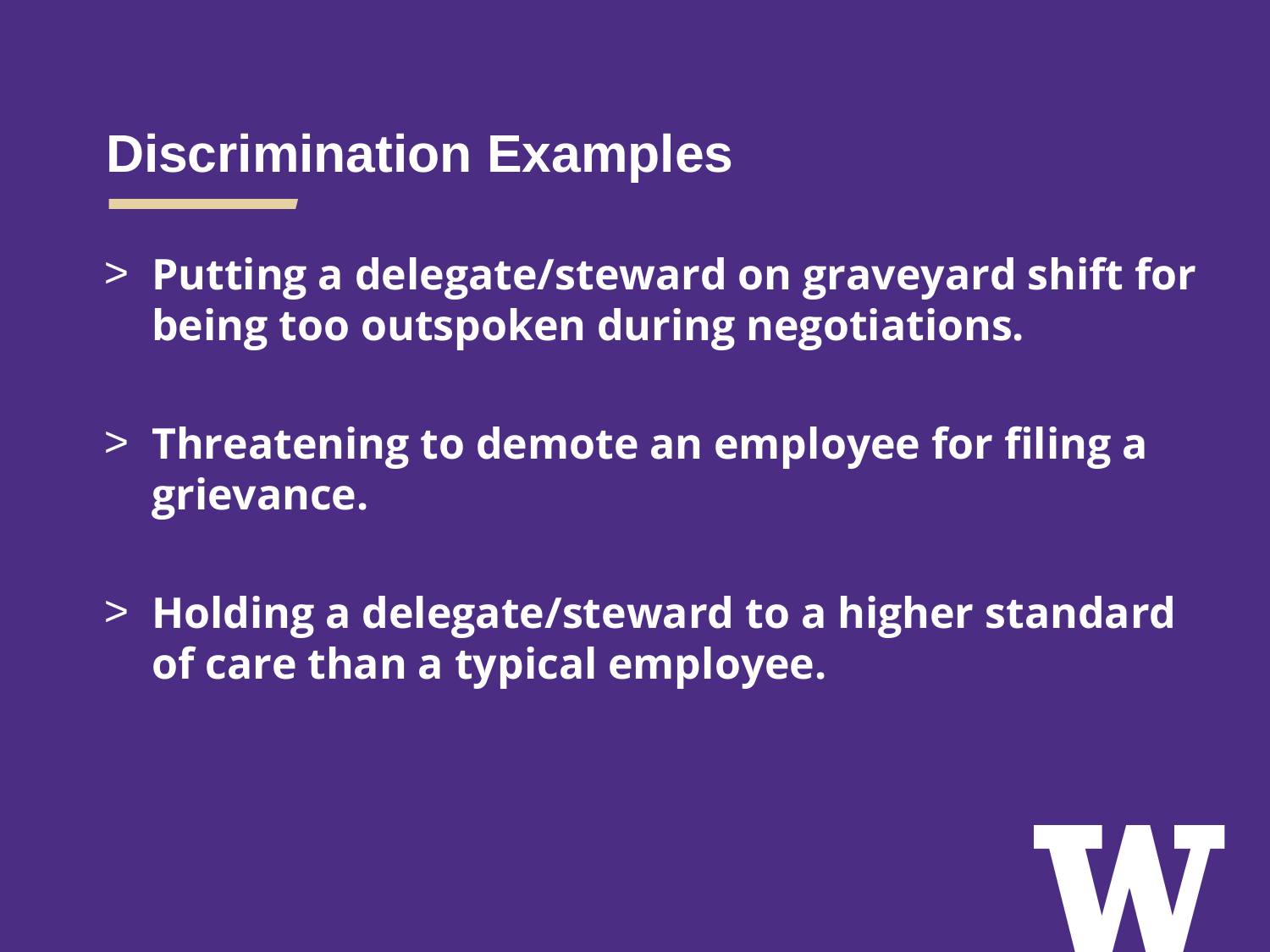

# Discrimination Examples
Putting a delegate/steward on graveyard shift for being too outspoken during negotiations.

Threatening to demote an employee for filing a grievance.

Holding a delegate/steward to a higher standard of care than a typical employee.